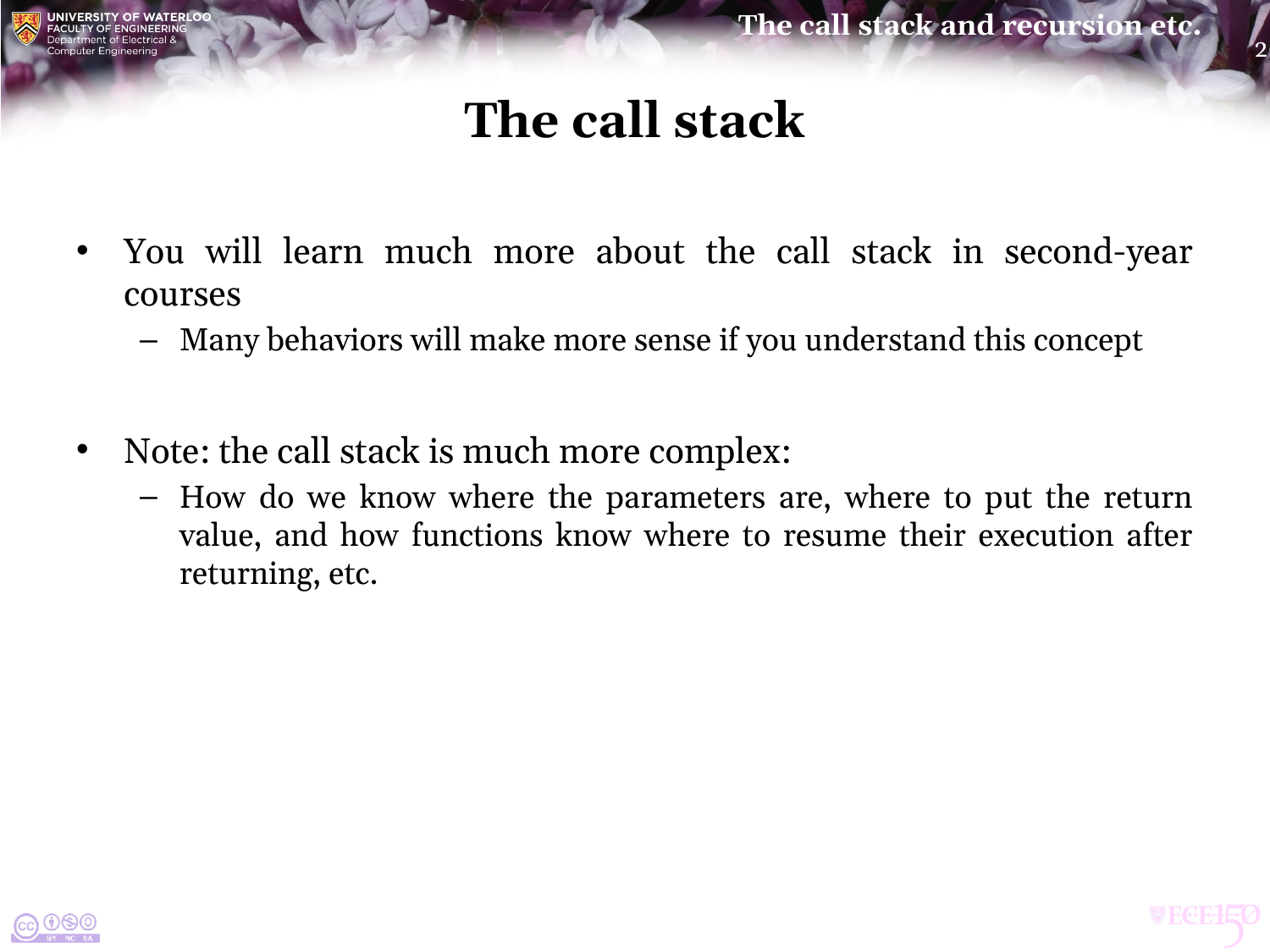

# The call stack
You will learn much more about the call stack in second-year courses
Many behaviors will make more sense if you understand this concept

Note: the call stack is much more complex:
How do we know where the parameters are, where to put the return value, and how functions know where to resume their execution after returning, etc.